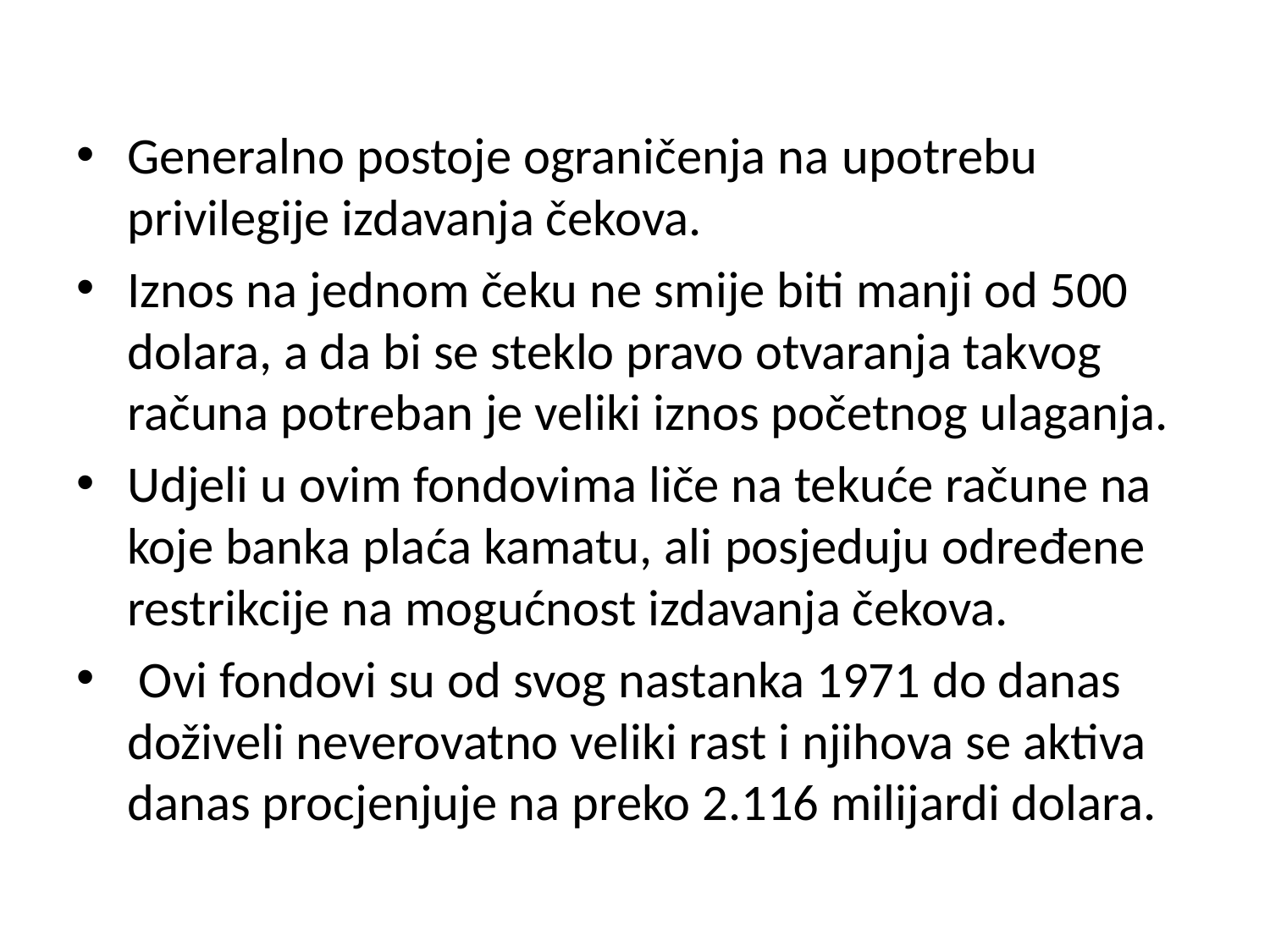

Generalno postoje ograničenja na upotrebu privilegije izdavanja čekova.
Iznos na jednom čeku ne smije biti manji od 500 dolara, a da bi se steklo pravo otvaranja takvog računa potreban je veliki iznos početnog ulaganja.
Udjeli u ovim fondovima liče na tekuće račune na koje banka plaća kamatu, ali posjeduju određene restrikcije na mogućnost izdavanja čekova.
 Ovi fondovi su od svog nastanka 1971 do danas doživeli neverovatno veliki rast i njihova se aktiva danas procjenjuje na preko 2.116 milijardi dolara.